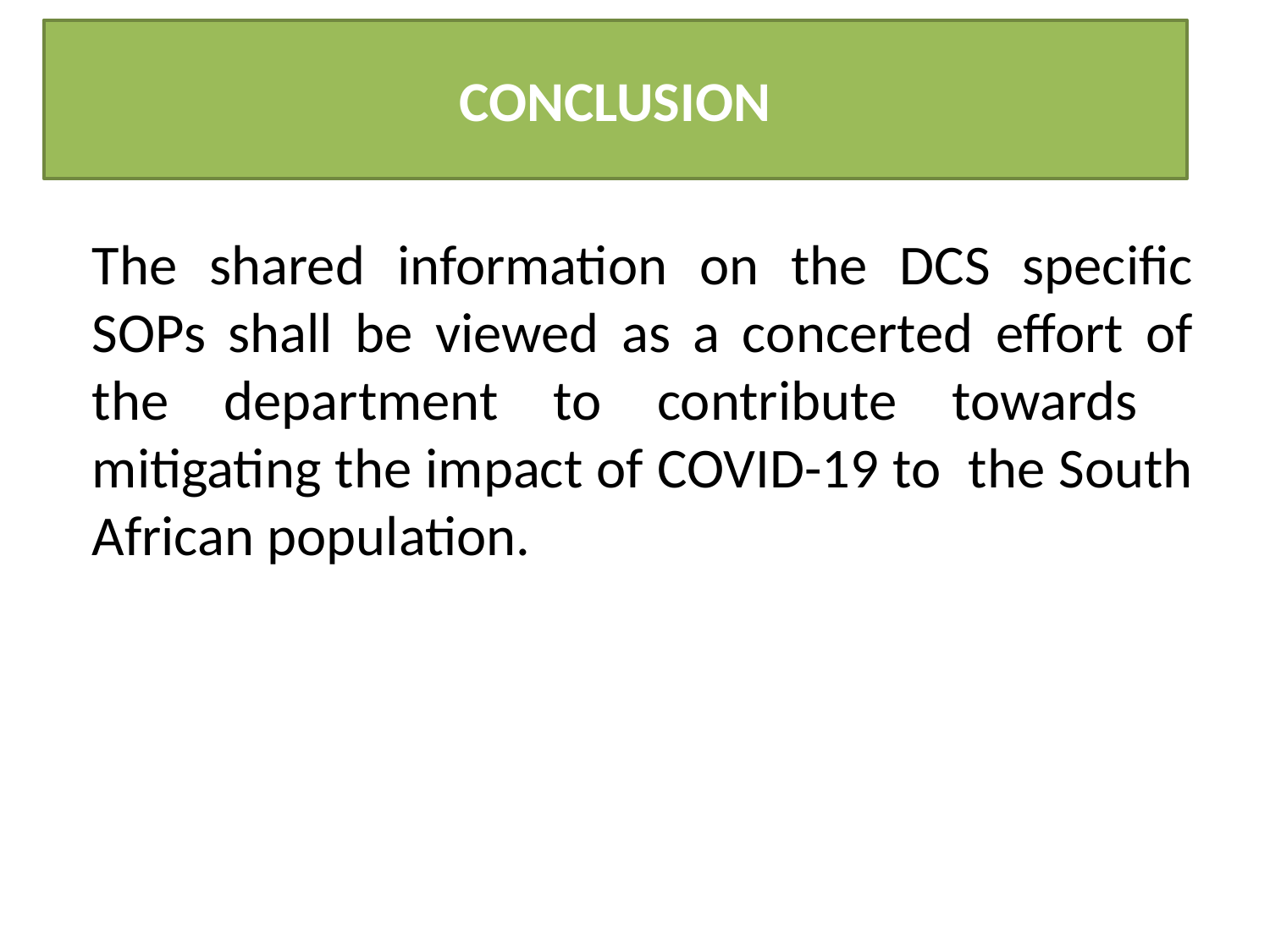

# CONCLUSION
The shared information on the DCS specific SOPs shall be viewed as a concerted effort of the department to contribute towards  mitigating the impact of COVID-19 to  the South African population.